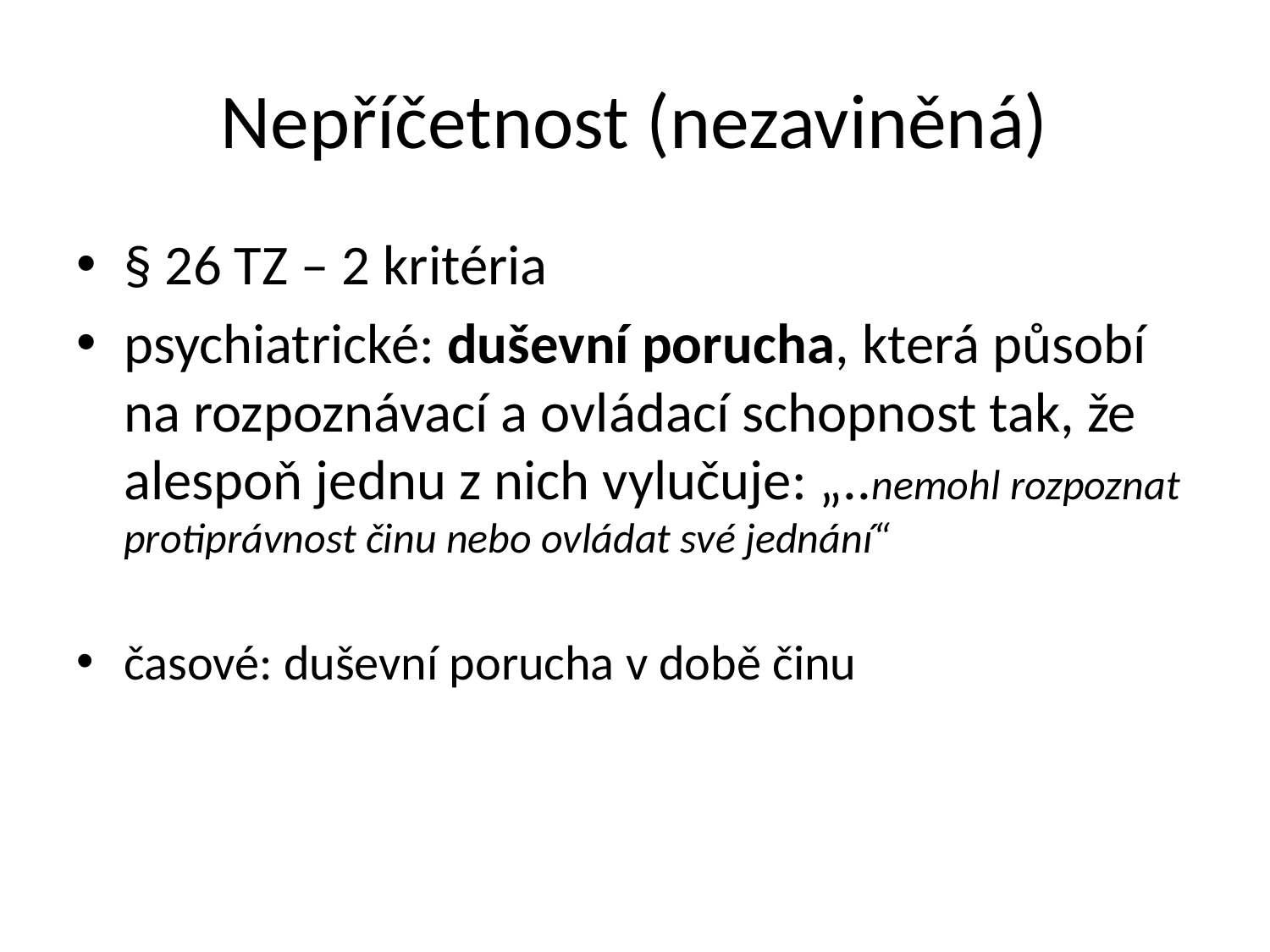

# Nepříčetnost (nezaviněná)
§ 26 TZ – 2 kritéria
psychiatrické: duševní porucha, která působí na rozpoznávací a ovládací schopnost tak, že alespoň jednu z nich vylučuje: „..nemohl rozpoznat protiprávnost činu nebo ovládat své jednání“

časové: duševní porucha v době činu